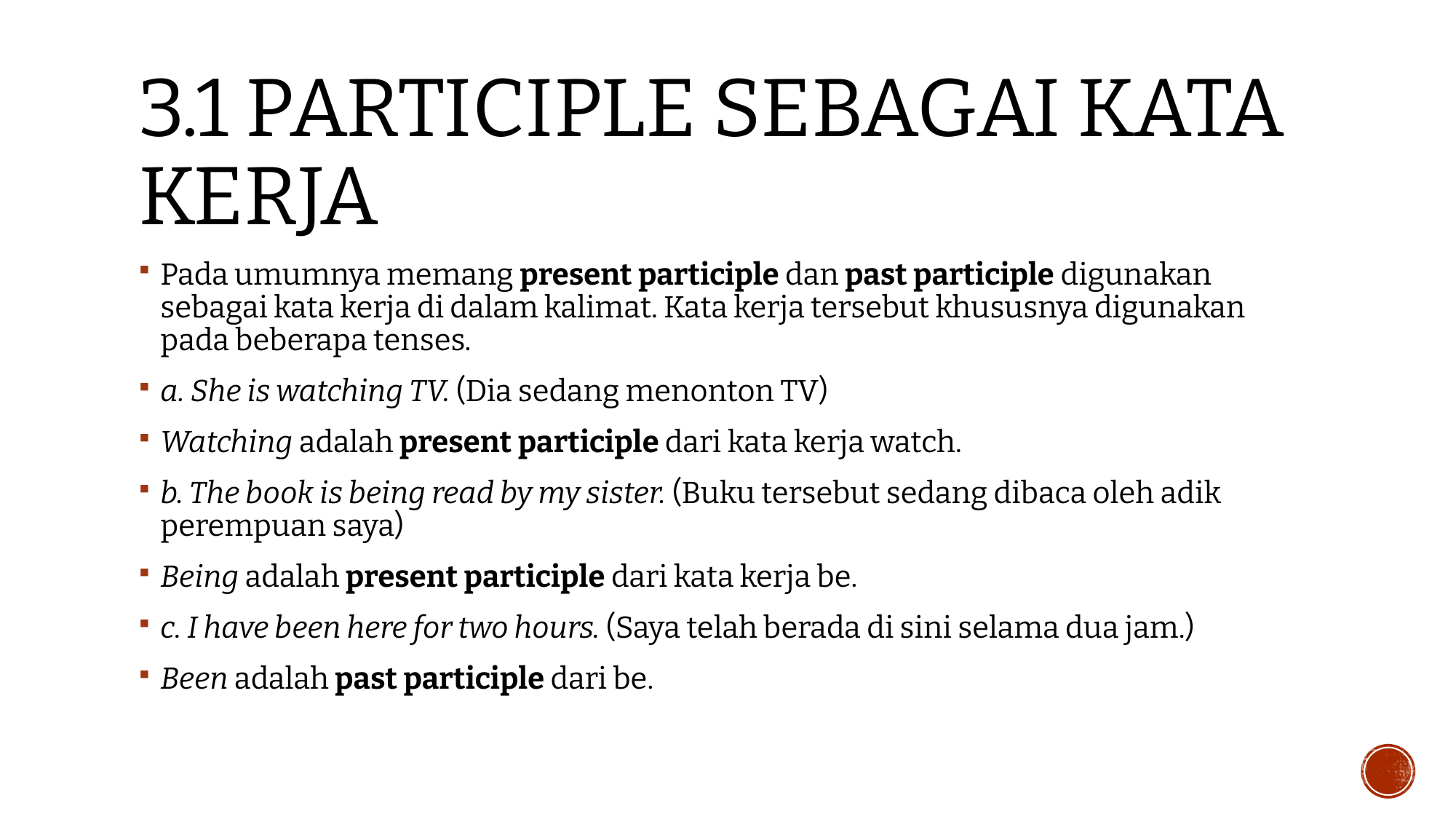

# 3.1 Participle sebagai kata kerja
Pada umumnya memang present participle dan past participle digunakan sebagai kata kerja di dalam kalimat. Kata kerja tersebut khususnya digunakan pada beberapa tenses.
a. She is watching TV. (Dia sedang menonton TV)
Watching adalah present participle dari kata kerja watch.
b. The book is being read by my sister. (Buku tersebut sedang dibaca oleh adik perempuan saya)
Being adalah present participle dari kata kerja be.
c. I have been here for two hours. (Saya telah berada di sini selama dua jam.)
Been adalah past participle dari be.